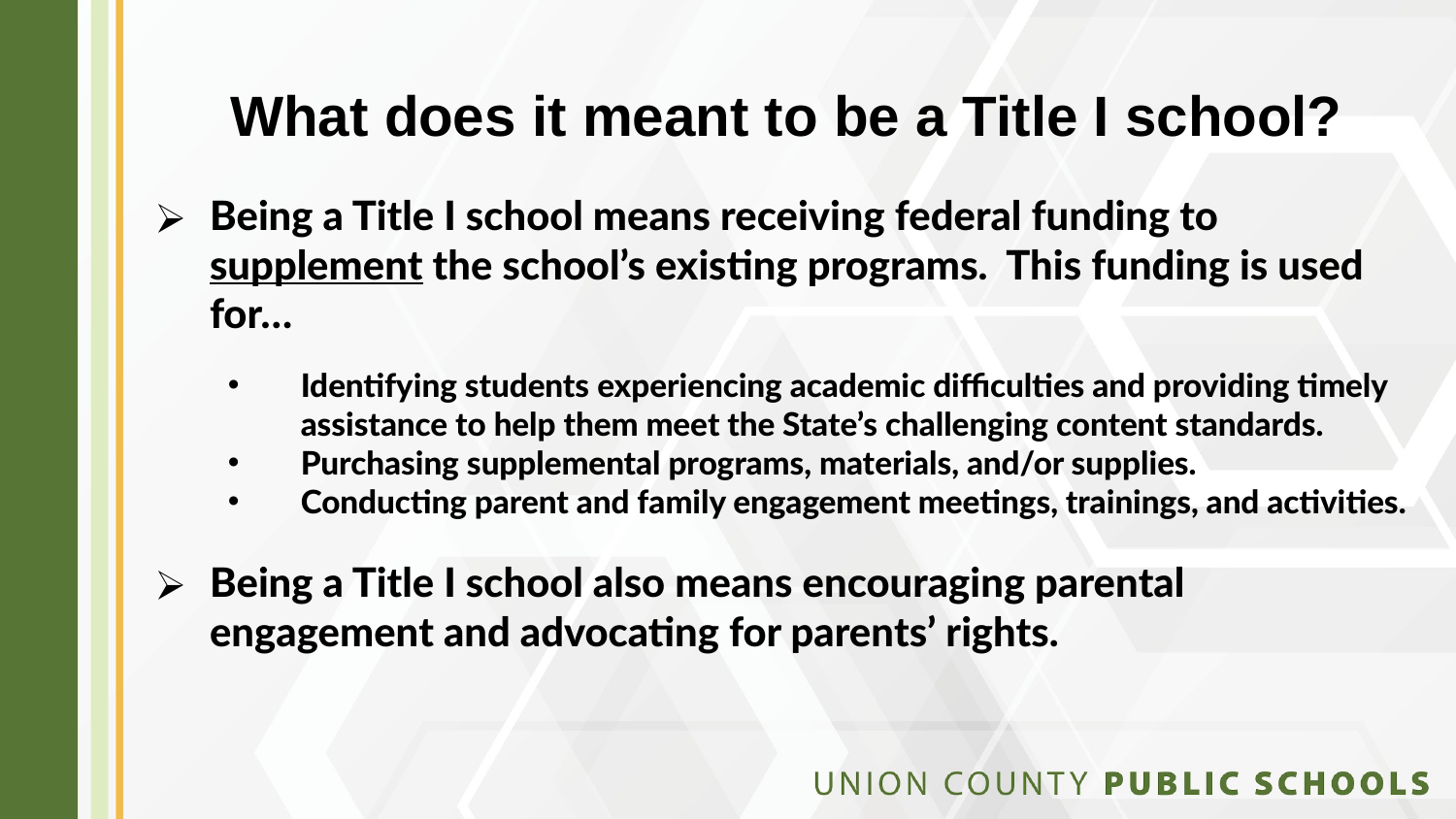

# What does it meant to be a Title I school?
Being a Title I school means receiving federal funding to supplement the school’s existing programs.  This funding is used for…

Identifying students experiencing academic difficulties and providing timely assistance to help them meet the State’s challenging content standards.
Purchasing supplemental programs, materials, and/or supplies.
Conducting parent and family engagement meetings, trainings, and activities.

Being a Title I school also means encouraging parental engagement and advocating for parents’ rights.